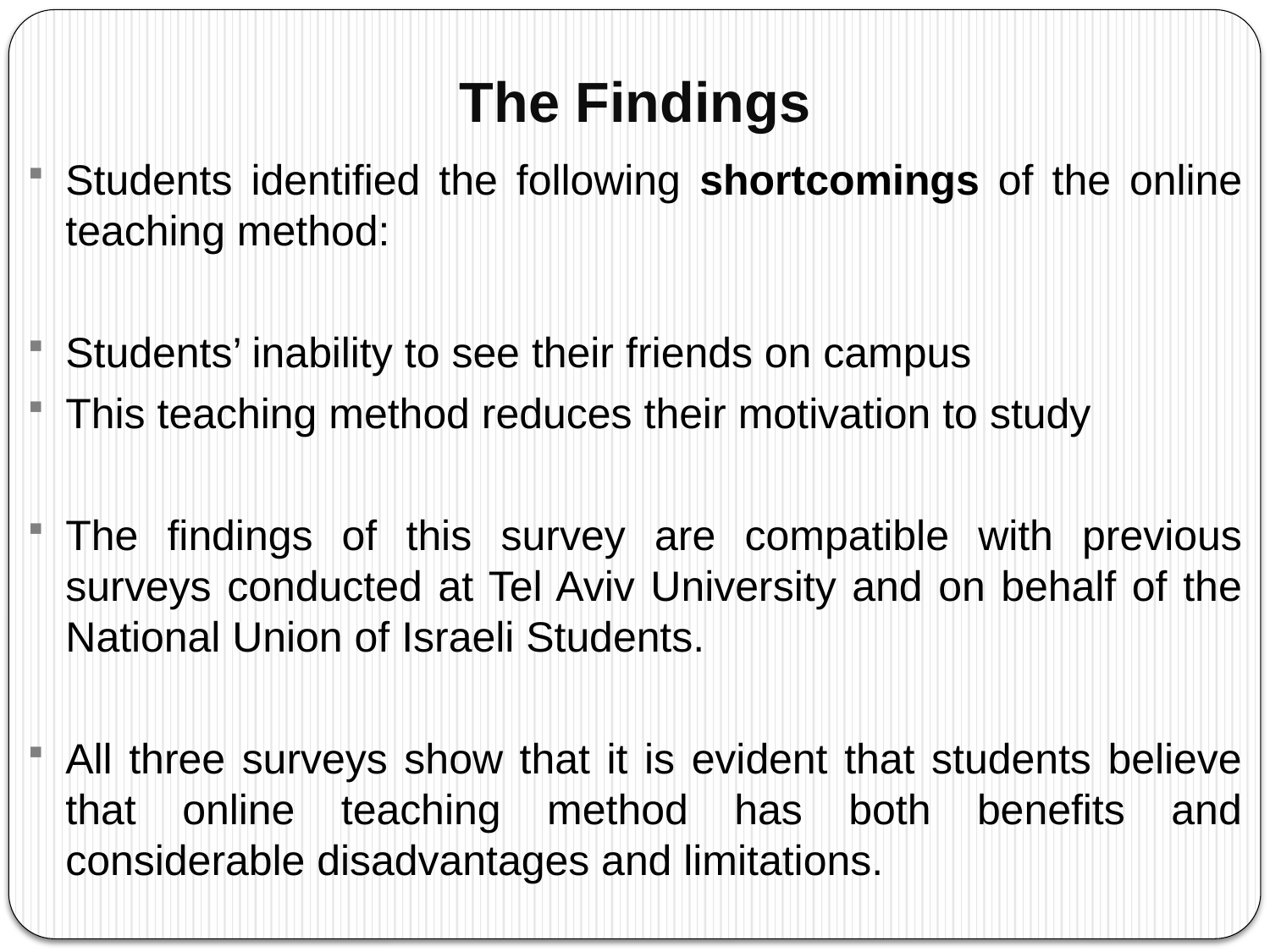

# The Findings
Students identified the following shortcomings of the online teaching method:

Students’ inability to see their friends on campus
This teaching method reduces their motivation to study

The findings of this survey are compatible with previous surveys conducted at Tel Aviv University and on behalf of the National Union of Israeli Students.

All three surveys show that it is evident that students believe that online teaching method has both benefits and considerable disadvantages and limitations.